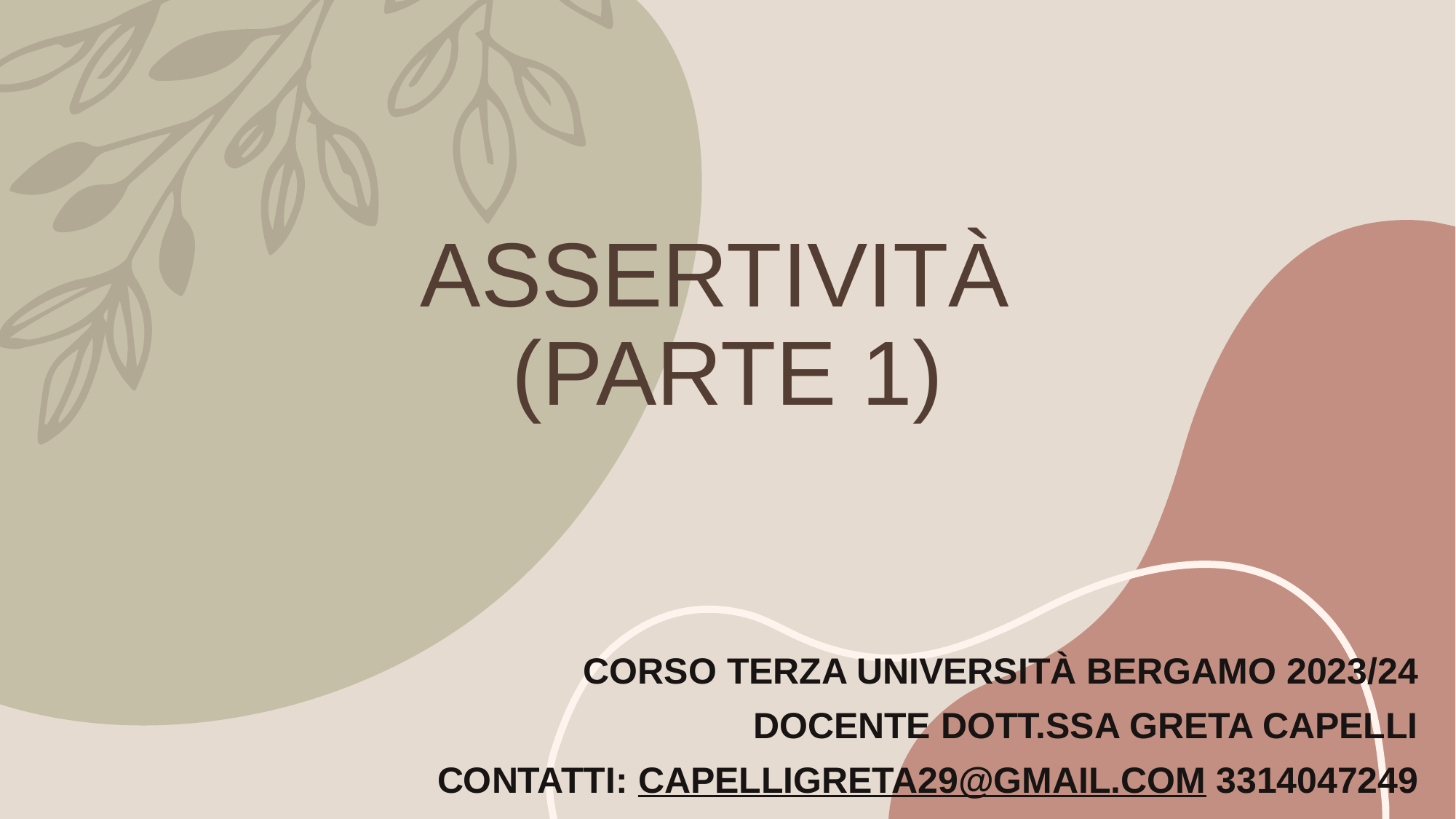

# ASSERTIVITÀ (PARTE 1)
CORSO TERZA UNIVERSITÀ BERGAMO 2023/24
DOCENTE DOTT.SSA GRETA CAPELLI
CONTATTI: CAPELLIGRETA29@GMAIL.COM 3314047249